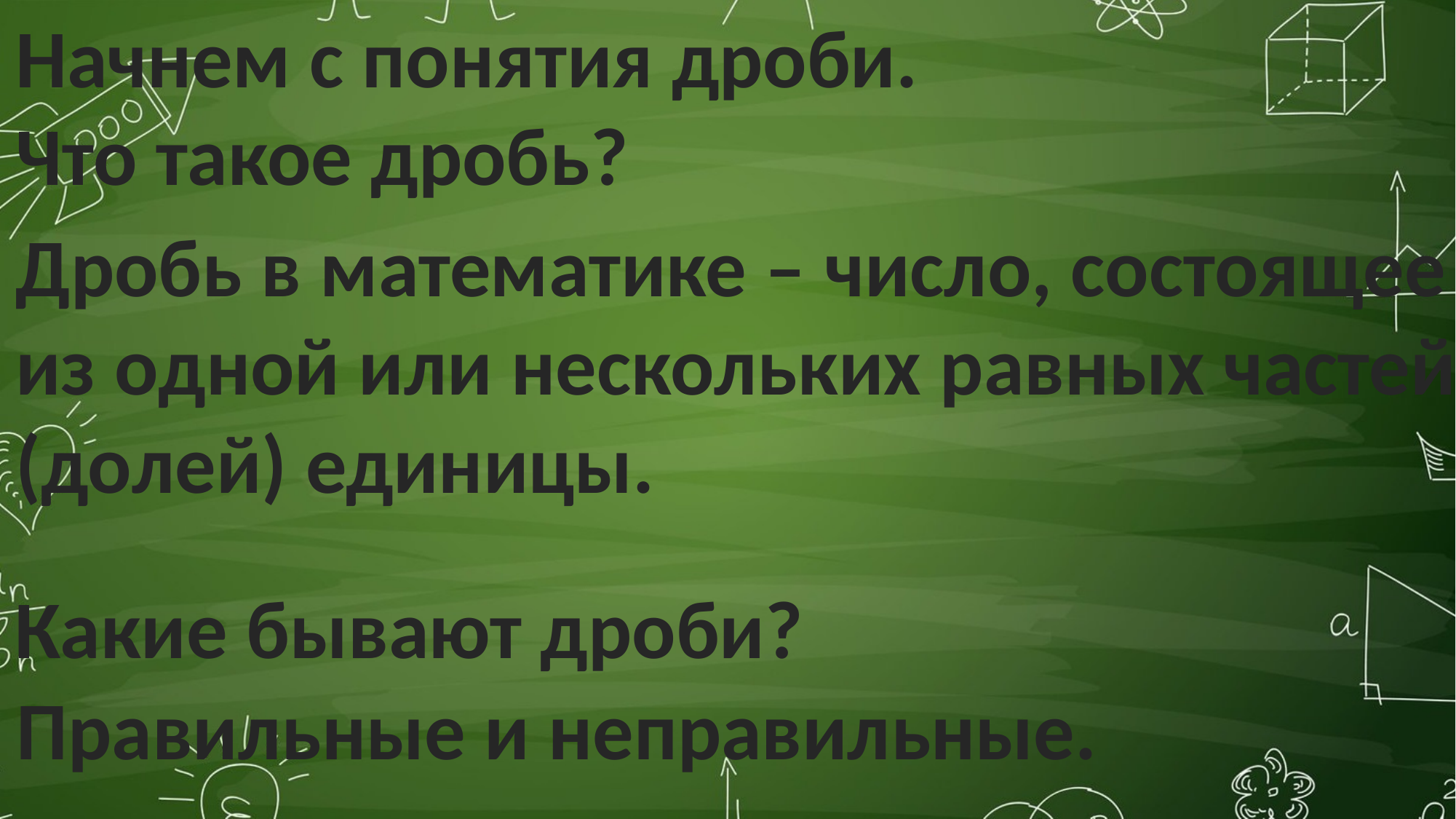

Начнем с понятия дроби.
Что такое дробь?
Дробь в математике – число, состоящее
из одной или нескольких равных частей
(долей) единицы.
Какие бывают дроби?
Правильные и неправильные.